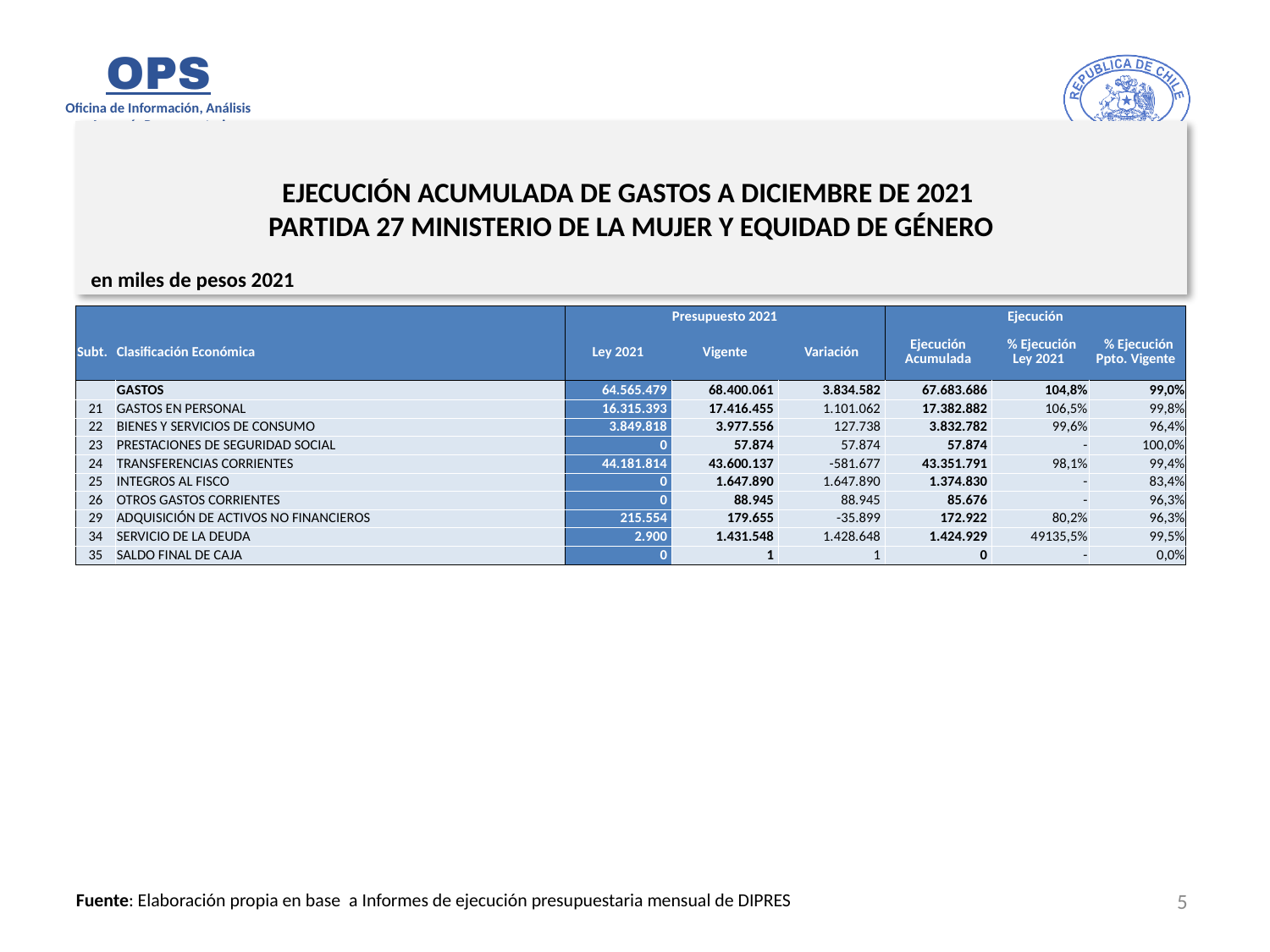

# EJECUCIÓN ACUMULADA DE GASTOS A DICIEMBRE DE 2021 PARTIDA 27 MINISTERIO DE LA MUJER Y EQUIDAD DE GÉNERO
en miles de pesos 2021
|  |  | Presupuesto 2021 |  |  | Ejecución |  |  |
| --- | --- | --- | --- | --- | --- | --- | --- |
| Subt. | Clasificación Económica | Ley 2021 | Vigente | Variación | Ejecución Acumulada | % Ejecución Ley 2021 | % Ejecución Ppto. Vigente |
|  | GASTOS | 64.565.479 | 68.400.061 | 3.834.582 | 67.683.686 | 104,8% | 99,0% |
| 21 | GASTOS EN PERSONAL | 16.315.393 | 17.416.455 | 1.101.062 | 17.382.882 | 106,5% | 99,8% |
| 22 | BIENES Y SERVICIOS DE CONSUMO | 3.849.818 | 3.977.556 | 127.738 | 3.832.782 | 99,6% | 96,4% |
| 23 | PRESTACIONES DE SEGURIDAD SOCIAL | 0 | 57.874 | 57.874 | 57.874 | - | 100,0% |
| 24 | TRANSFERENCIAS CORRIENTES | 44.181.814 | 43.600.137 | -581.677 | 43.351.791 | 98,1% | 99,4% |
| 25 | INTEGROS AL FISCO | 0 | 1.647.890 | 1.647.890 | 1.374.830 | - | 83,4% |
| 26 | OTROS GASTOS CORRIENTES | 0 | 88.945 | 88.945 | 85.676 | - | 96,3% |
| 29 | ADQUISICIÓN DE ACTIVOS NO FINANCIEROS | 215.554 | 179.655 | -35.899 | 172.922 | 80,2% | 96,3% |
| 34 | SERVICIO DE LA DEUDA | 2.900 | 1.431.548 | 1.428.648 | 1.424.929 | 49135,5% | 99,5% |
| 35 | SALDO FINAL DE CAJA | 0 | 1 | 1 | 0 | - | 0,0% |
5